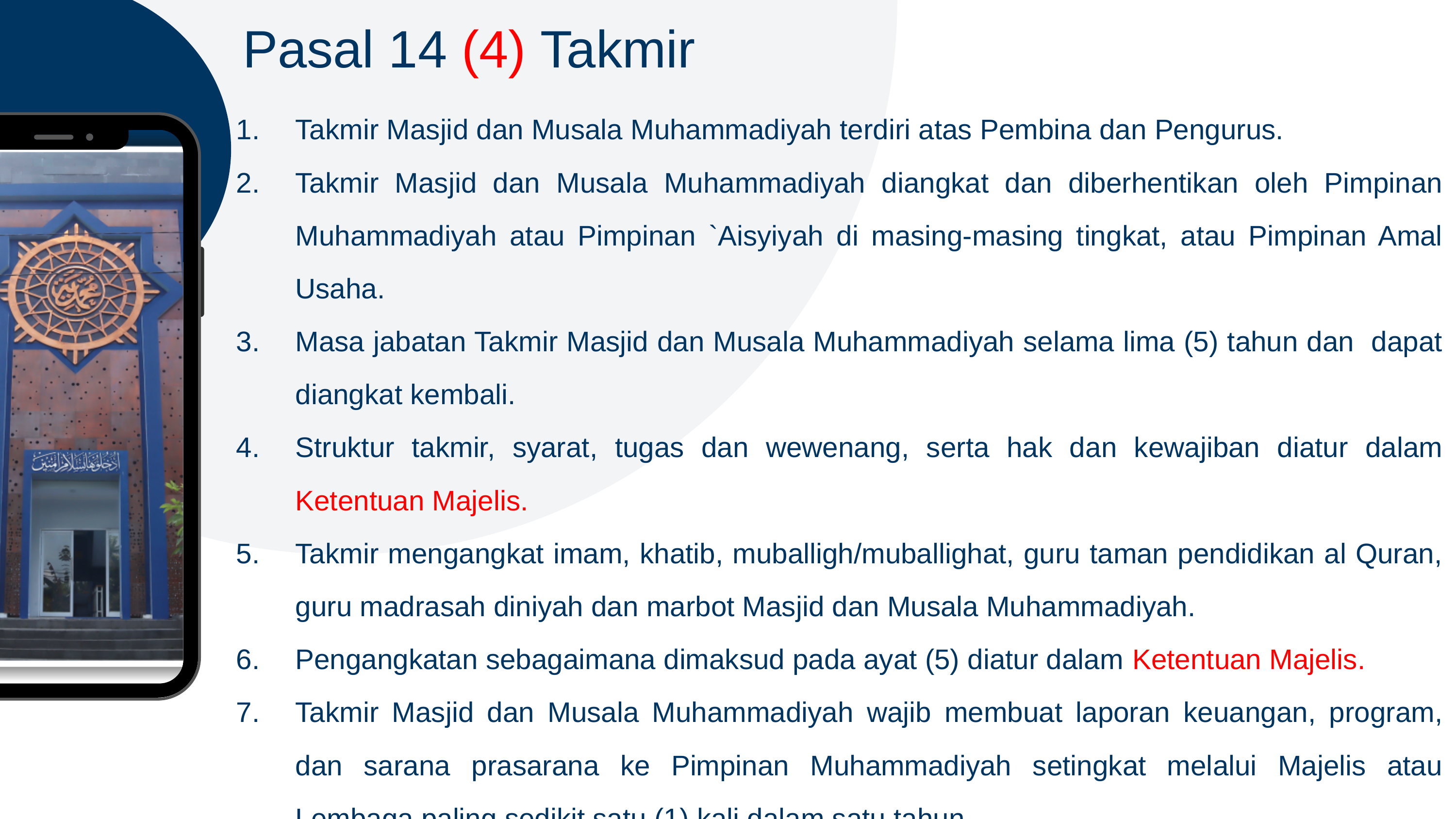

Pasal 14 (4) Takmir

Takmir Masjid dan Musala Muhammadiyah terdiri atas Pembina dan Pengurus.
Takmir Masjid dan Musala Muhammadiyah diangkat dan diberhentikan oleh Pimpinan Muhammadiyah atau Pimpinan `Aisyiyah di masing-masing tingkat, atau Pimpinan Amal Usaha.
Masa jabatan Takmir Masjid dan Musala Muhammadiyah selama lima (5) tahun dan  dapat diangkat kembali.
Struktur takmir, syarat, tugas dan wewenang, serta hak dan kewajiban diatur dalam Ketentuan Majelis.
Takmir mengangkat imam, khatib, muballigh/muballighat, guru taman pendidikan al Quran, guru madrasah diniyah dan marbot Masjid dan Musala Muhammadiyah.
Pengangkatan sebagaimana dimaksud pada ayat (5) diatur dalam Ketentuan Majelis.
Takmir Masjid dan Musala Muhammadiyah wajib membuat laporan keuangan, program, dan sarana prasarana ke Pimpinan Muhammadiyah setingkat melalui Majelis atau Lembaga paling sedikit satu (1) kali dalam satu tahun.